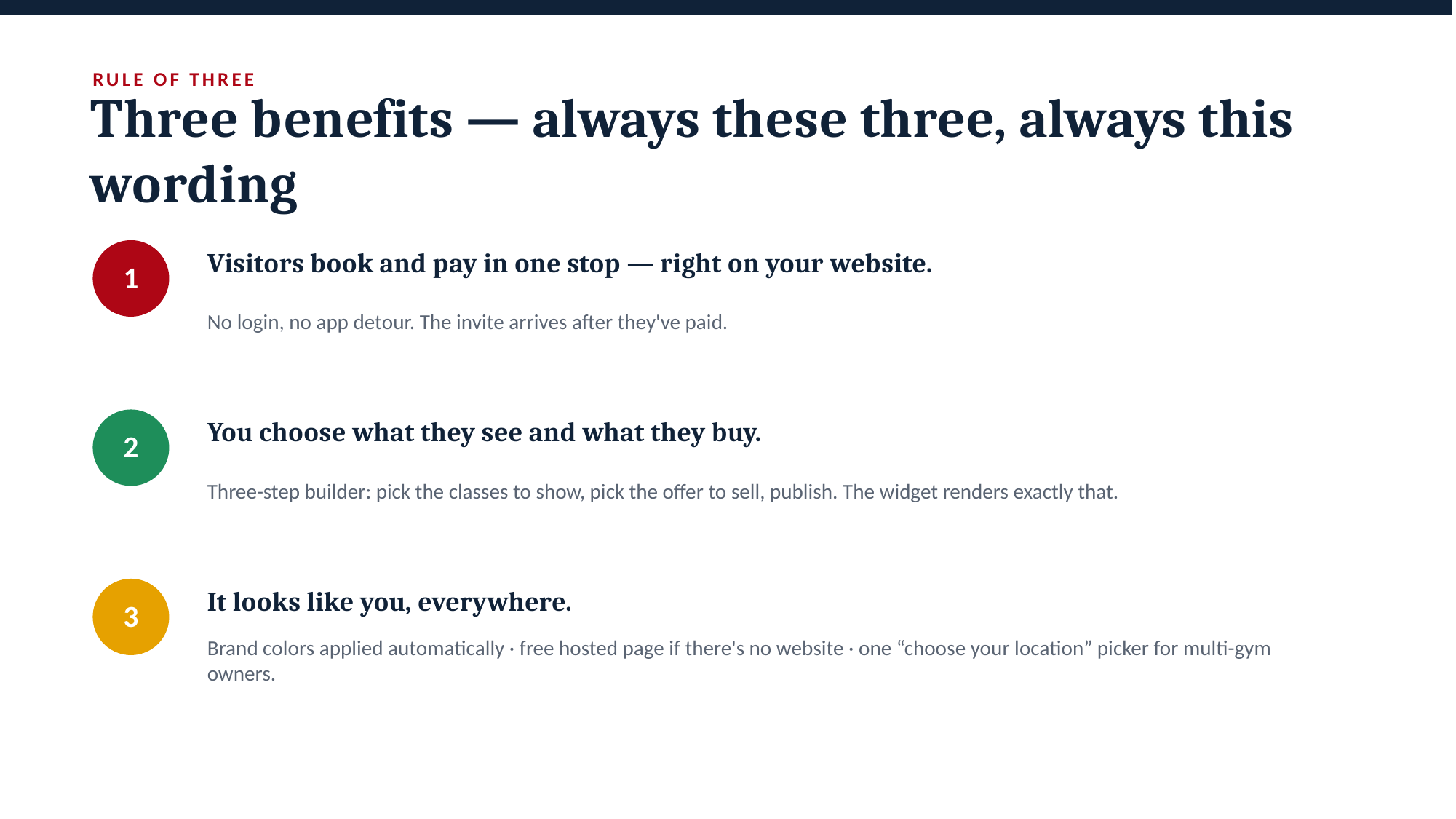

RULE OF THREE
Three benefits — always these three, always this wording
Visitors book and pay in one stop — right on your website.
1

No login, no app detour. The invite arrives after they've paid.
You choose what they see and what they buy.
2

Three-step builder: pick the classes to show, pick the offer to sell, publish. The widget renders exactly that.
It looks like you, everywhere.
3

Brand colors applied automatically · free hosted page if there's no website · one “choose your location” picker for multi-gym owners.